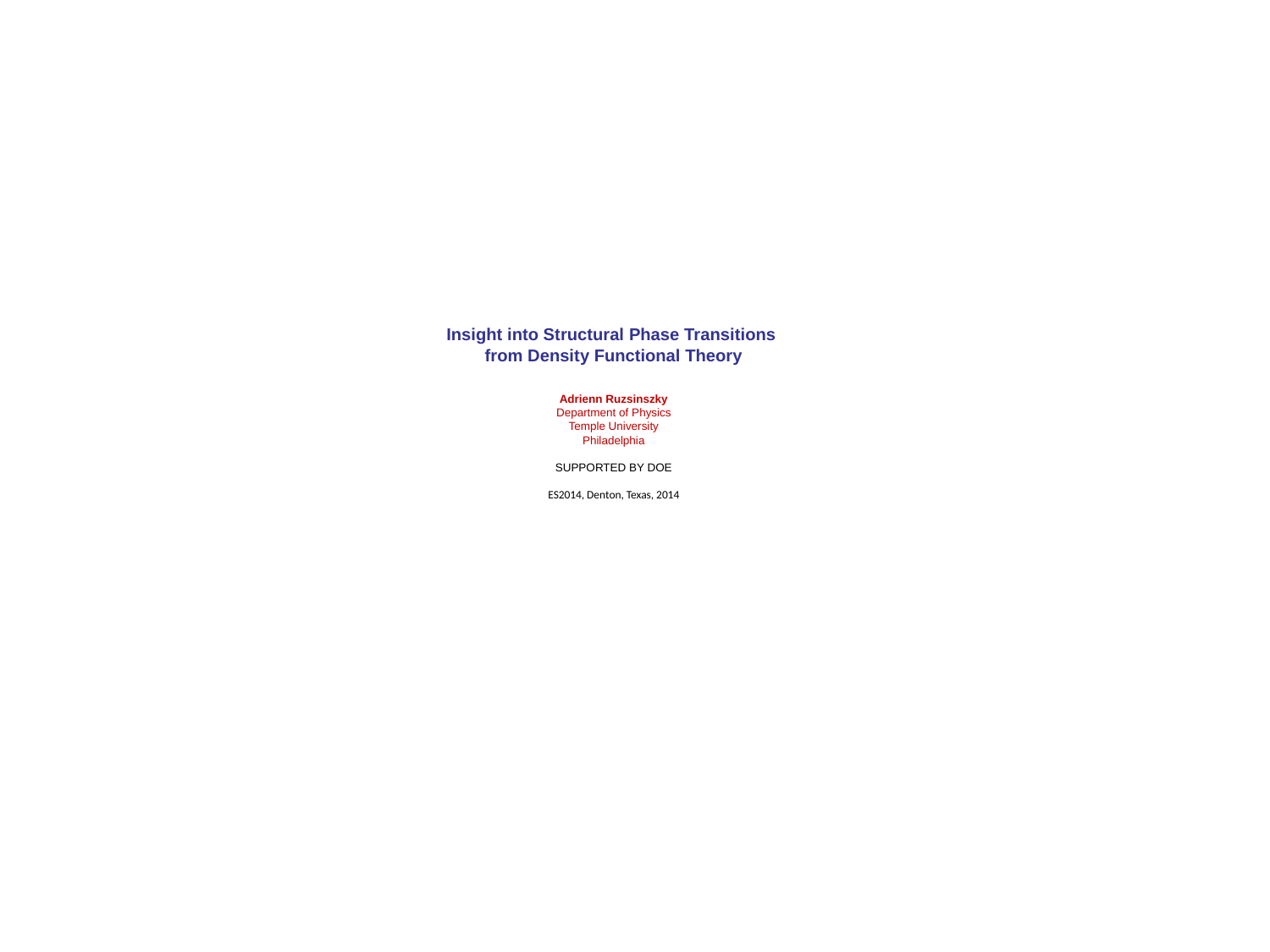

# Insight into Structural Phase Transitions from Density Functional Theory Adrienn Ruzsinszky Department of Physics Temple University Philadelphia SUPPORTED BY DOE ES2014, Denton, Texas, 2014